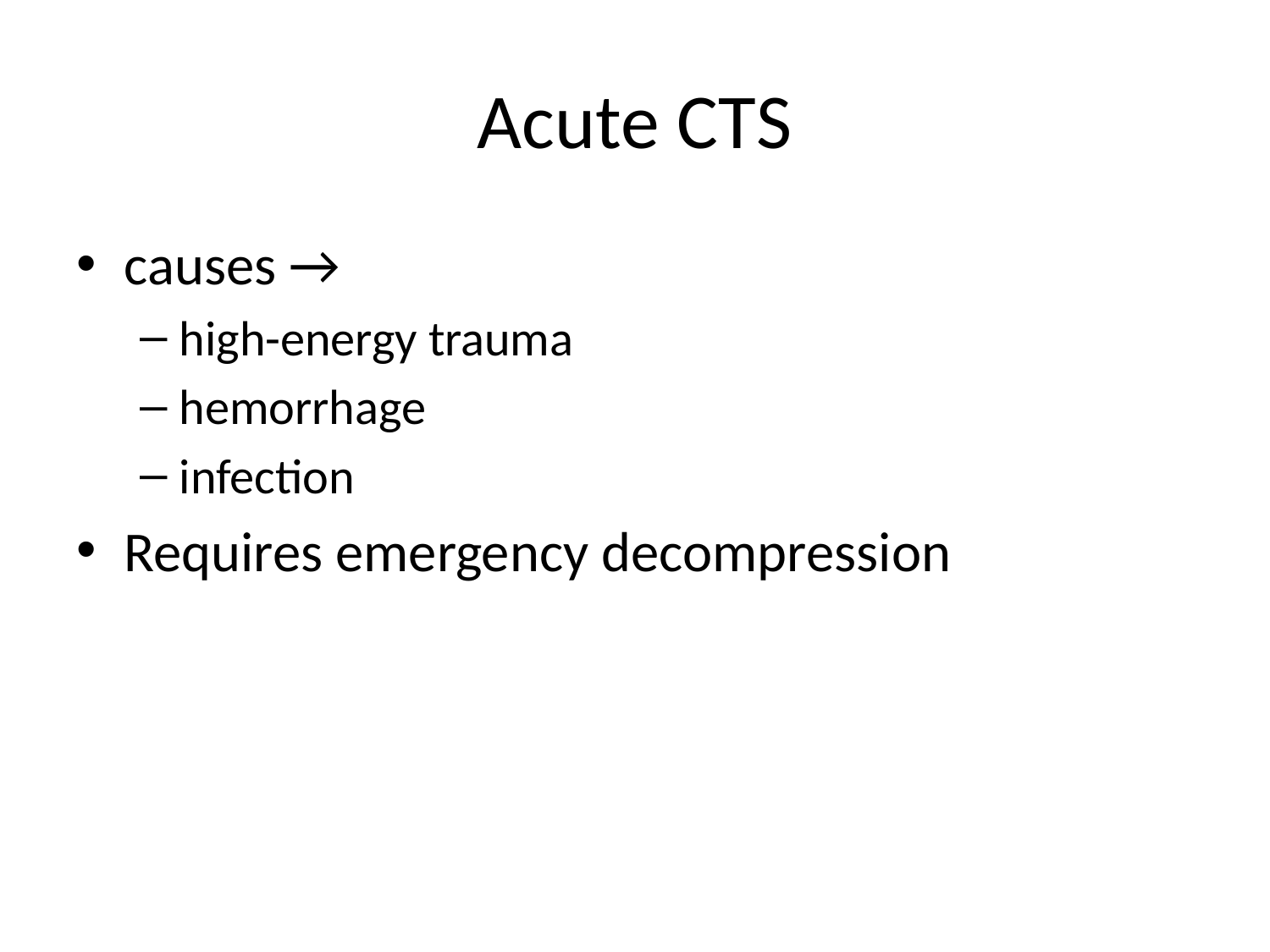

# Acute CTS
causes →
high-energy trauma
hemorrhage
infection
Requires emergency decompression